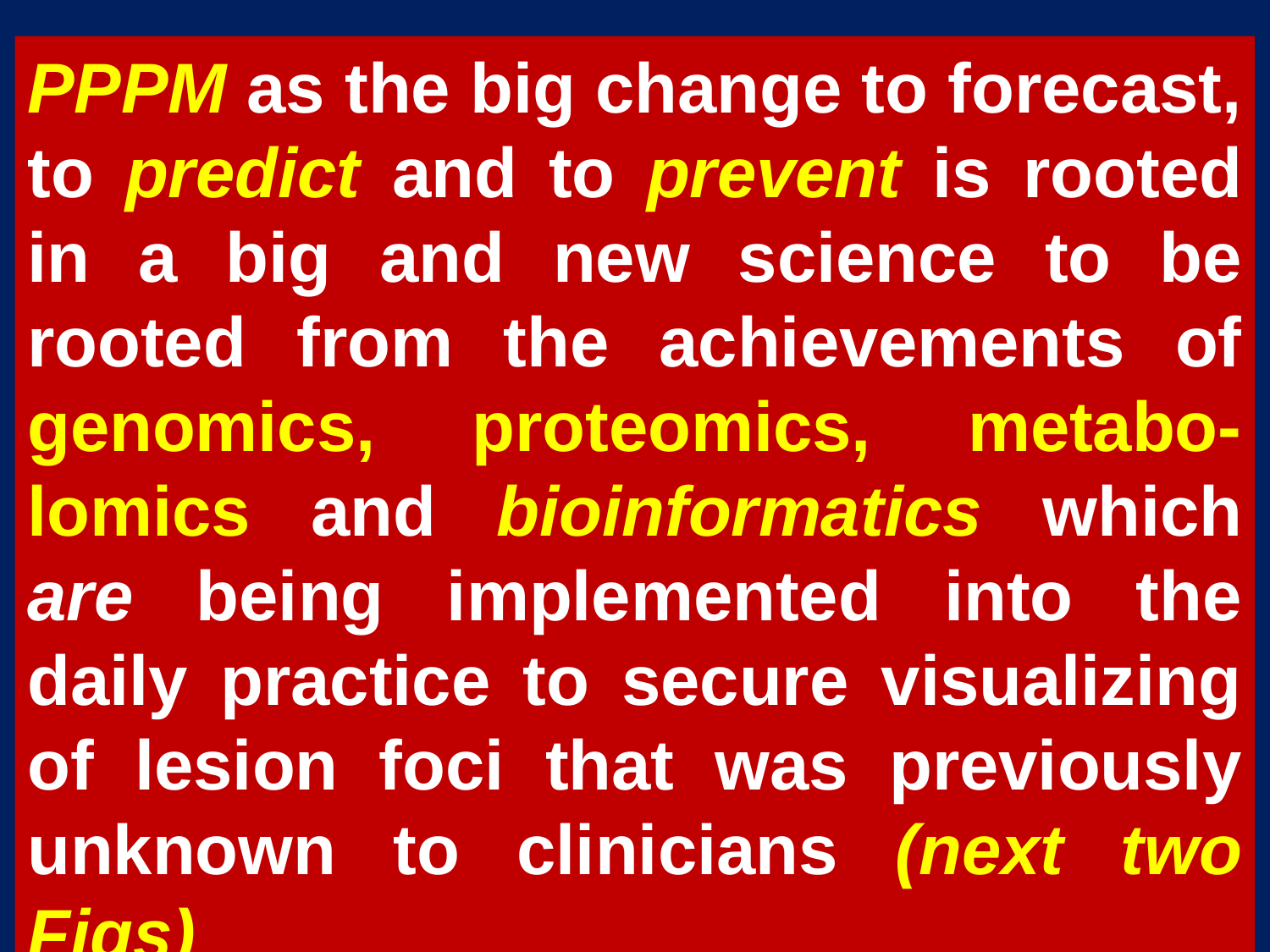

PPPM as the big change to forecast, to predict and to prevent is rooted in a big and new science to be rooted from the achievements of genomics, proteomics, metabo-lomics and bioinformatics which are being implemented into the daily practice to secure visualizing of lesion foci that was previously unknown to clinicians (next two Figs)